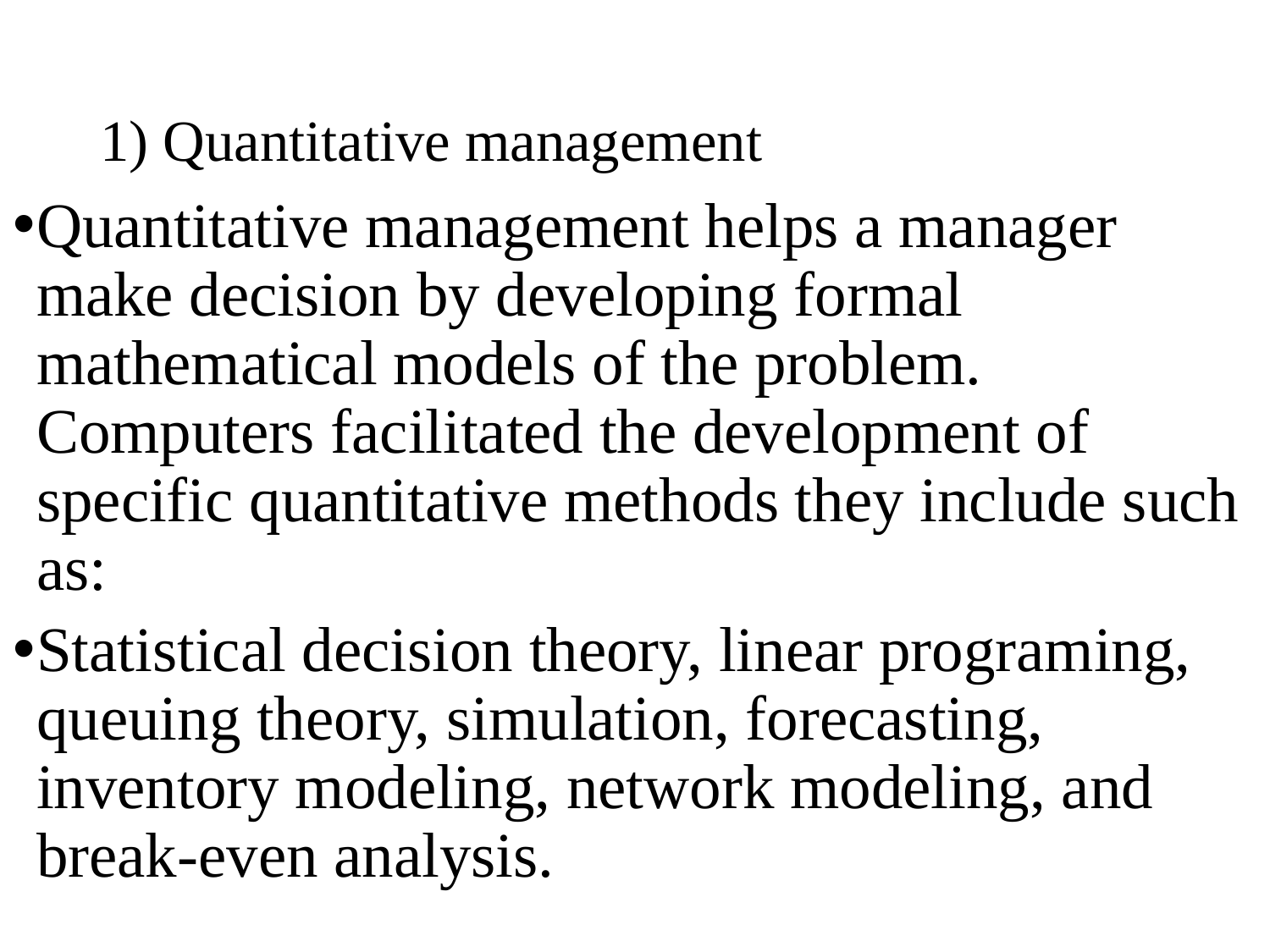

# 1) Quantitative management
Quantitative management helps a manager make decision by developing formal mathematical models of the problem. Computers facilitated the development of specific quantitative methods they include such as:
Statistical decision theory, linear programing, queuing theory, simulation, forecasting, inventory modeling, network modeling, and break-even analysis.